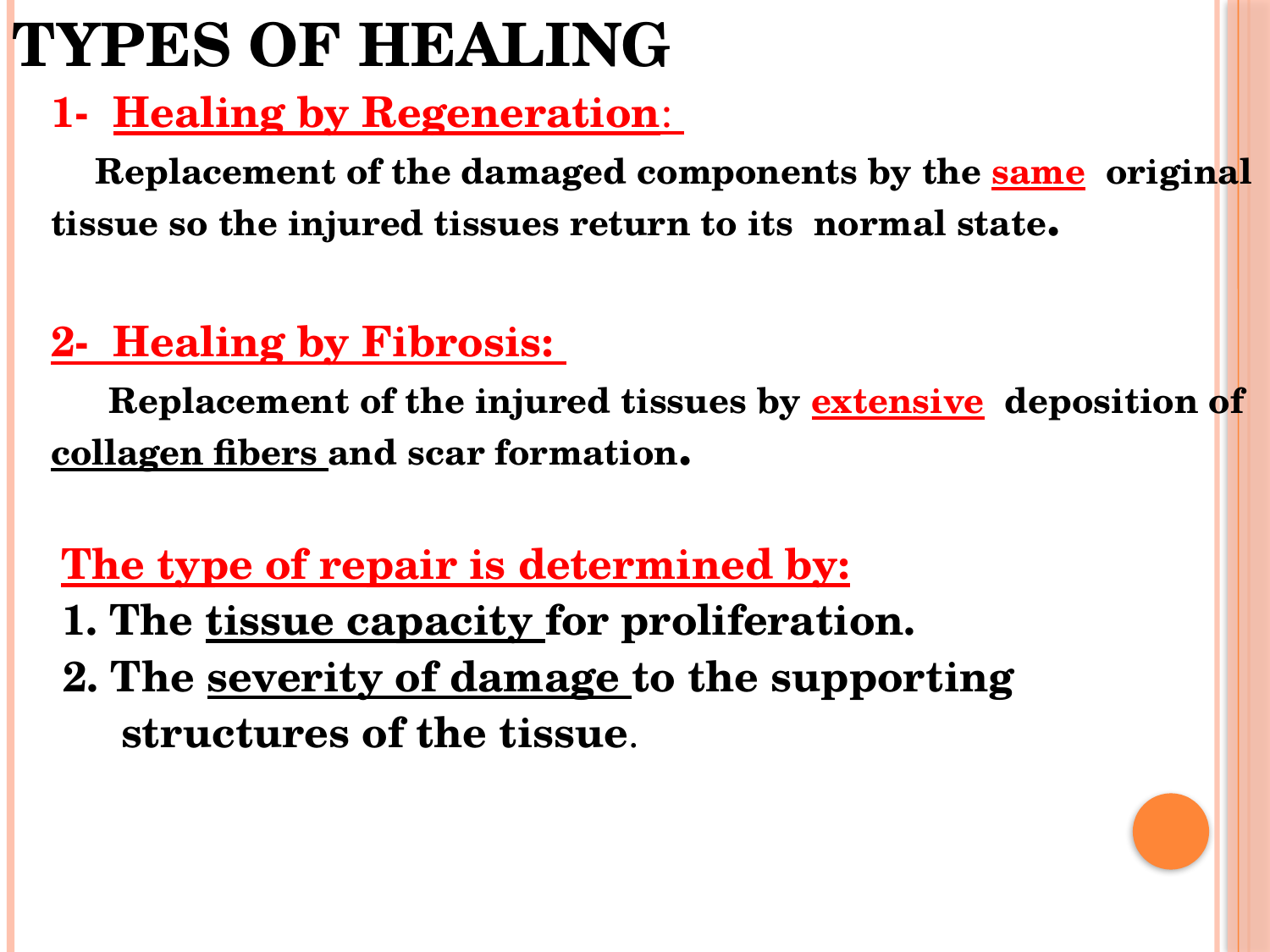

# Types of Healing
	1-  Healing by Regeneration:
       Replacement of the damaged components by the same  original tissue so the injured tissues return to its  normal state.

	2-  Healing by Fibrosis:
        Replacement of the injured tissues by extensive  deposition of collagen fibers and scar formation.

    The type of repair is determined by:
	 1. The tissue capacity for proliferation.
	 2. The severity of damage to the supporting
         structures of the tissue.